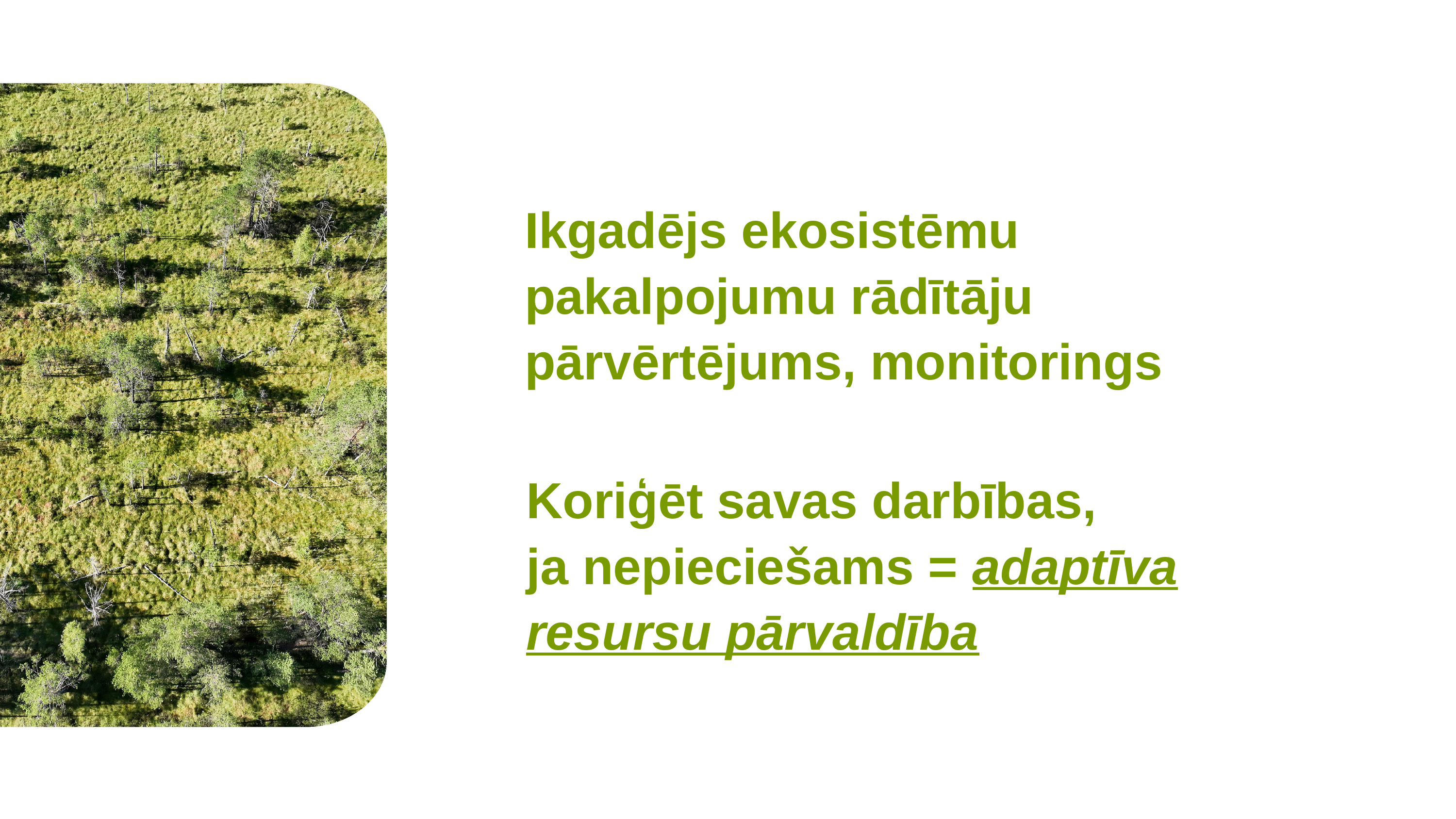

Ikgadējs ekosistēmu pakalpojumu rādītāju pārvērtējums, monitorings

Koriģēt savas darbības,
ja nepieciešams = adaptīva resursu pārvaldība